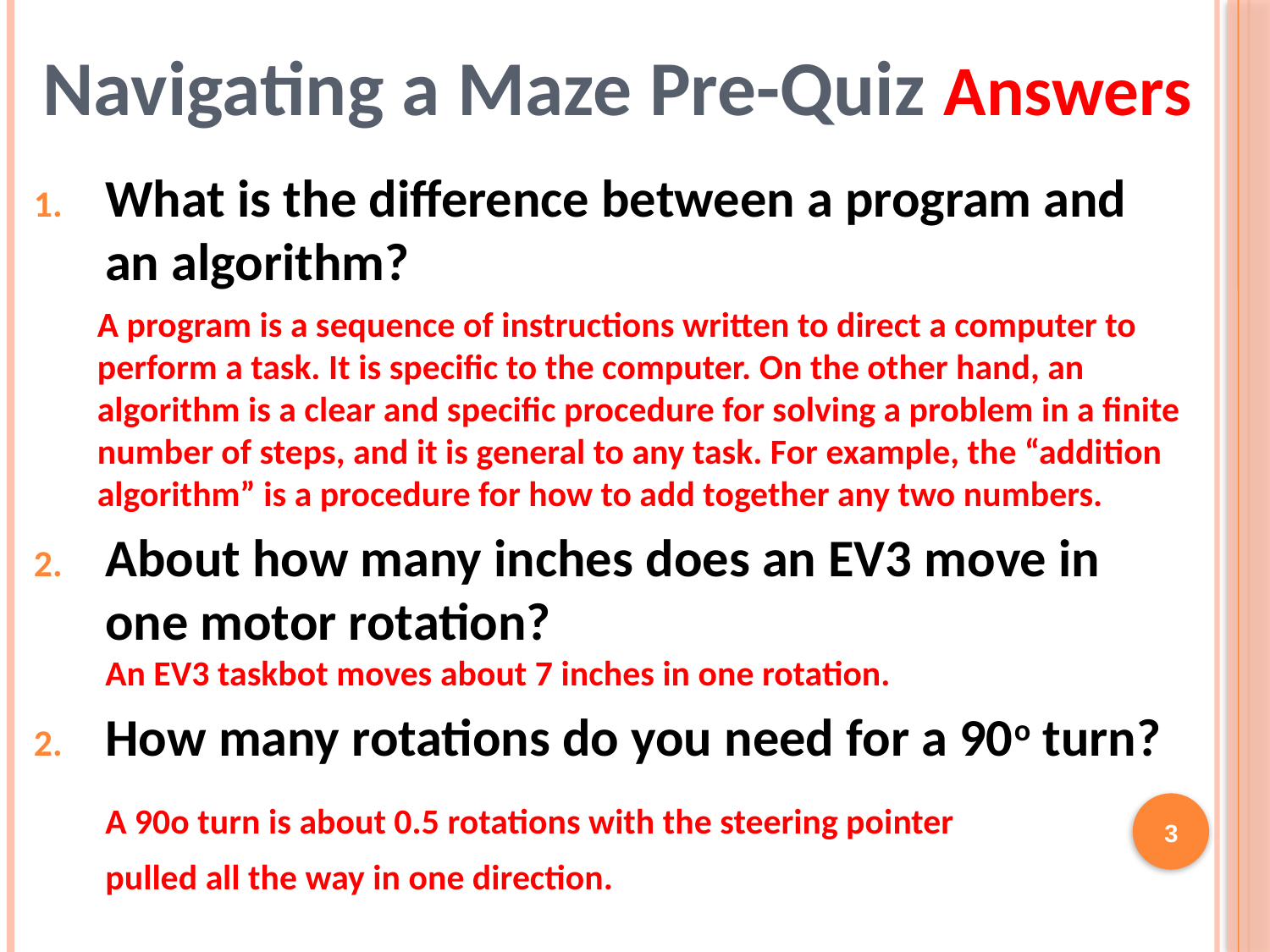

# Navigating a Maze Pre-Quiz Answers
What is the difference between a program and an algorithm?
A program is a sequence of instructions written to direct a computer to perform a task. It is specific to the computer. On the other hand, an algorithm is a clear and specific procedure for solving a problem in a finite number of steps, and it is general to any task. For example, the “addition algorithm” is a procedure for how to add together any two numbers.
About how many inches does an EV3 move in one motor rotation?
An EV3 taskbot moves about 7 inches in one rotation.
How many rotations do you need for a 90o turn?
	A 90o turn is about 0.5 rotations with the steering pointer
pulled all the way in one direction.

3